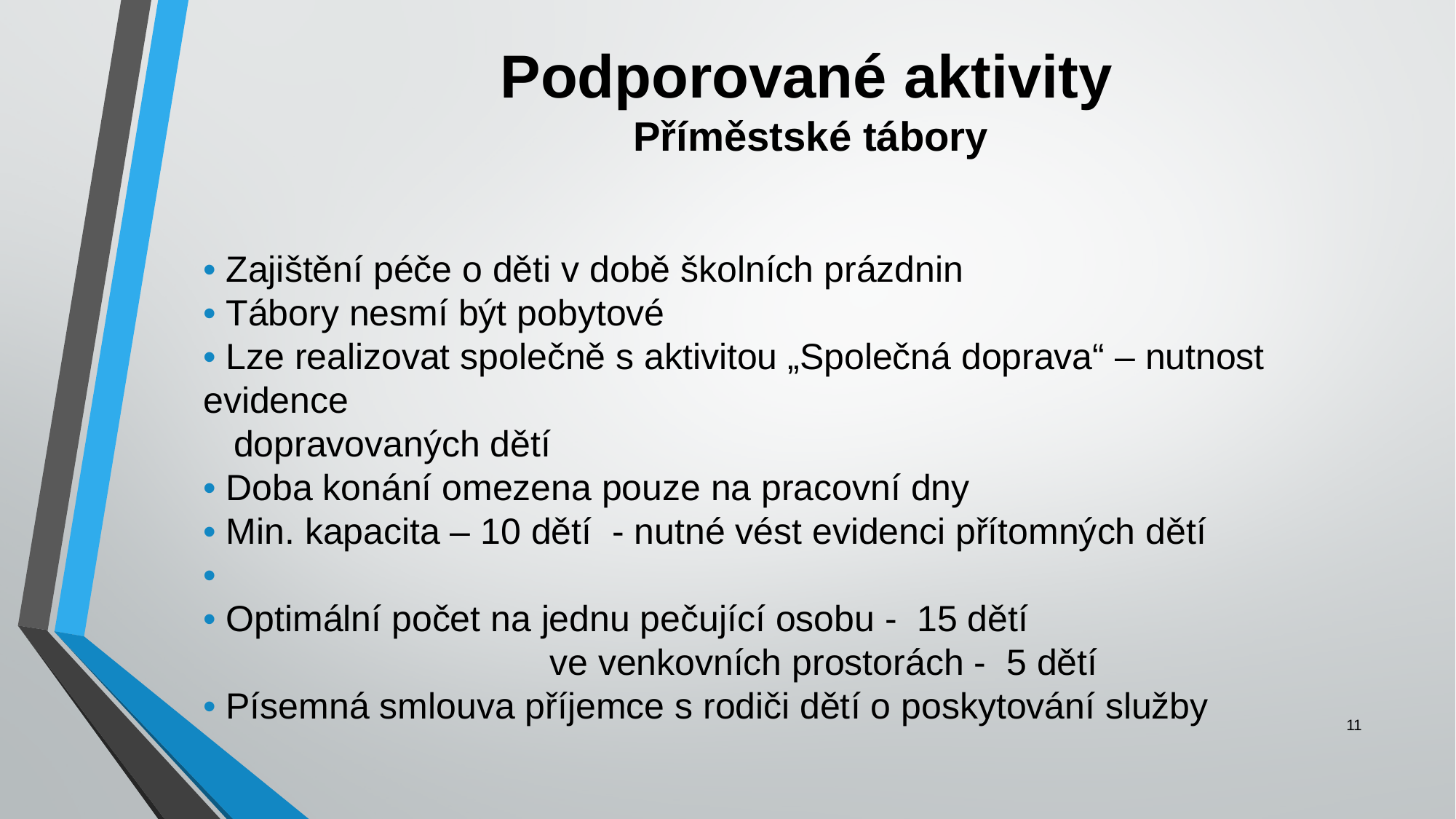

Podporované aktivity
 Příměstské tábory

• Zajištění péče o děti v době školních prázdnin
• Tábory nesmí být pobytové
• Lze realizovat společně s aktivitou „Společná doprava“ – nutnost evidence
   dopravovaných dětí
• Doba konání omezena pouze na pracovní dny
• Min. kapacita – 10 dětí  - nutné vést evidenci přítomných dětí
•
• Optimální počet na jednu pečující osobu -  15 dětí
                                  ve venkovních prostorách -  5 dětí
• Písemná smlouva příjemce s rodiči dětí o poskytování služby
11